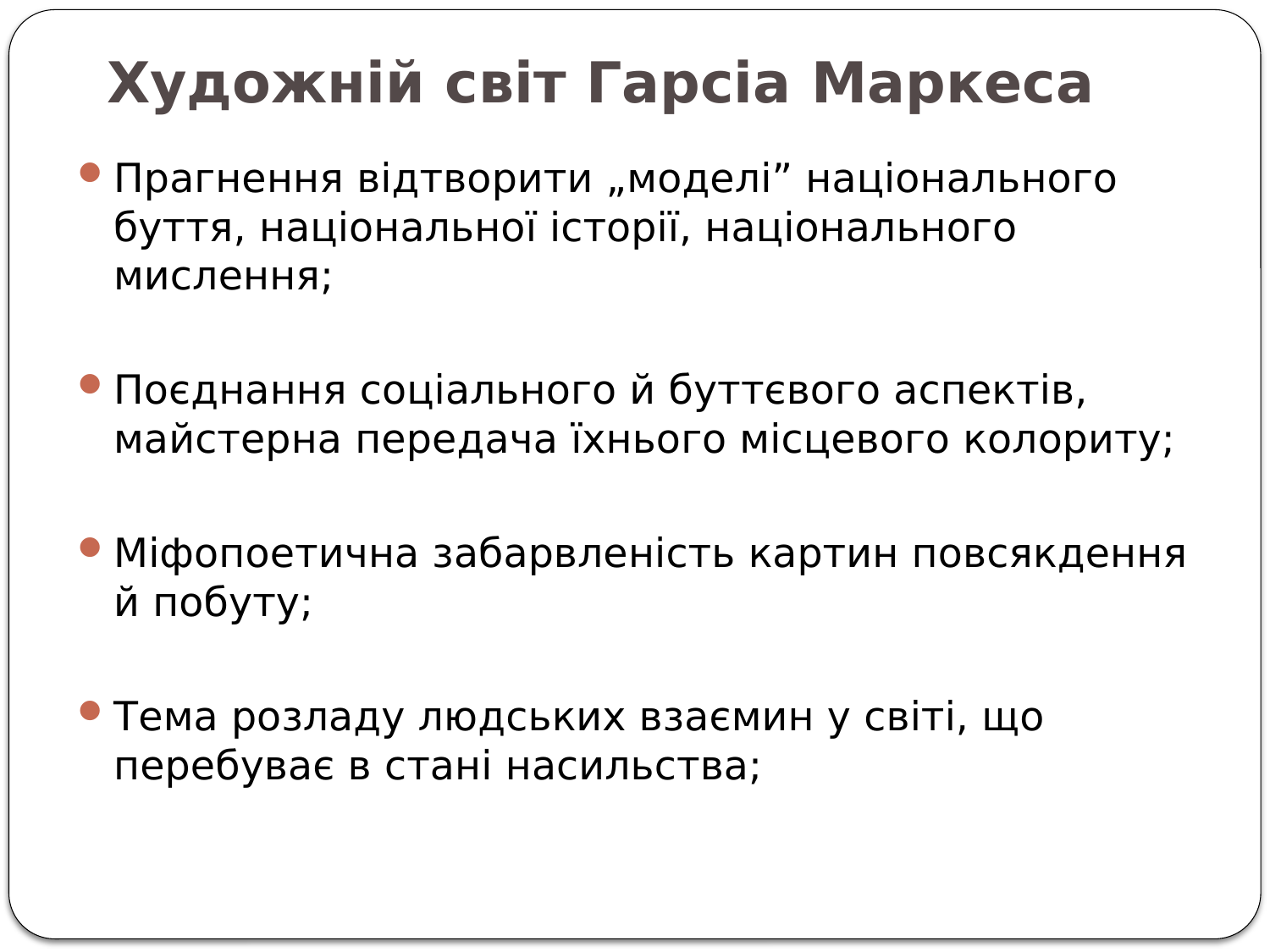

# Художній світ Гарсіа Маркеса
Прагнення відтворити „моделі” національного буття, національної історії, національного мислення;

Поєднання соціального й буттєвого аспектів, майстерна передача їхнього місцевого колориту;

Міфопоетична забарвленість картин повсякдення й побуту;

Тема розладу людських взаємин у світі, що перебуває в стані насильства;